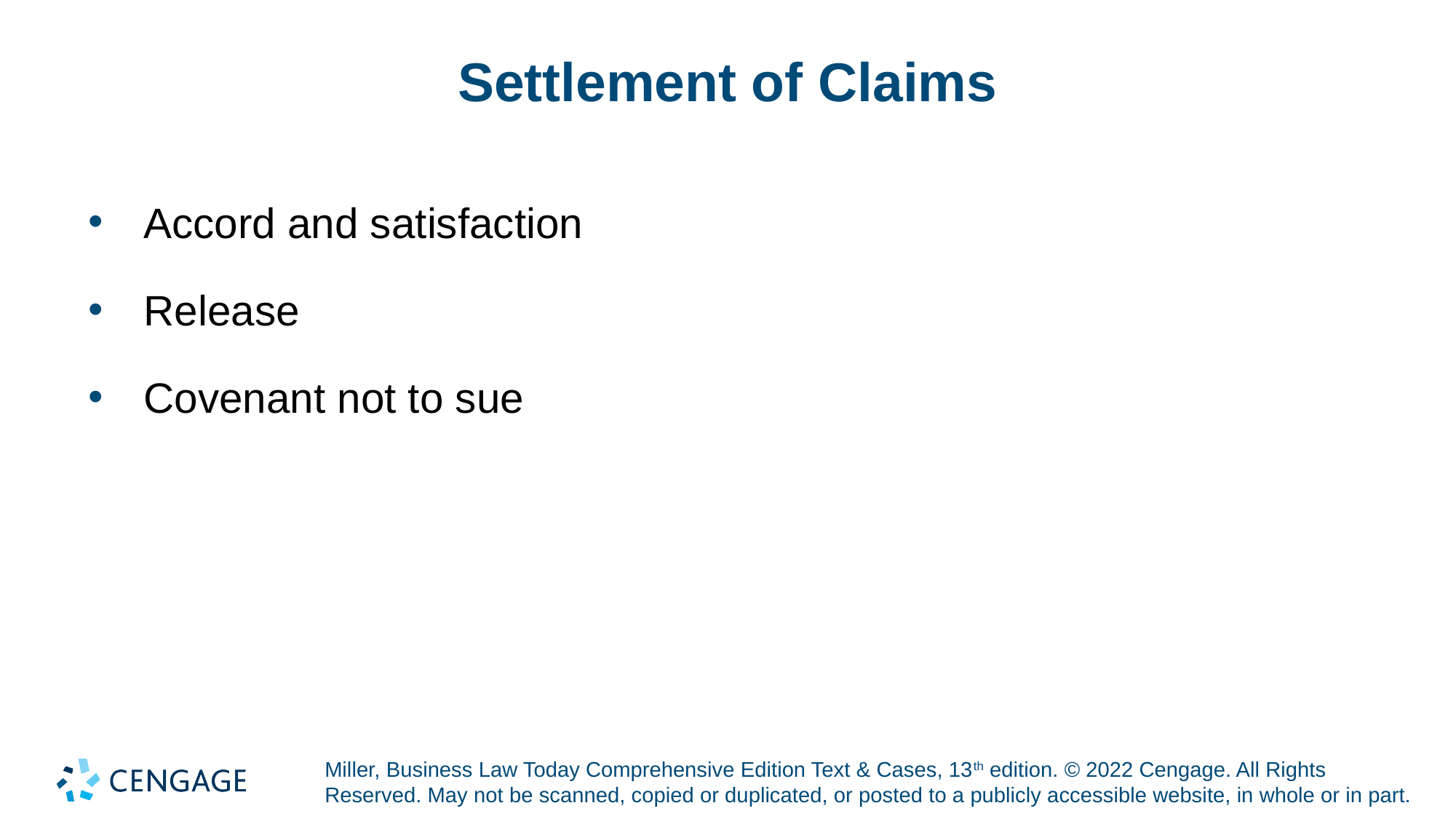

# Settlement of Claims
Accord and satisfaction
Release
Covenant not to sue